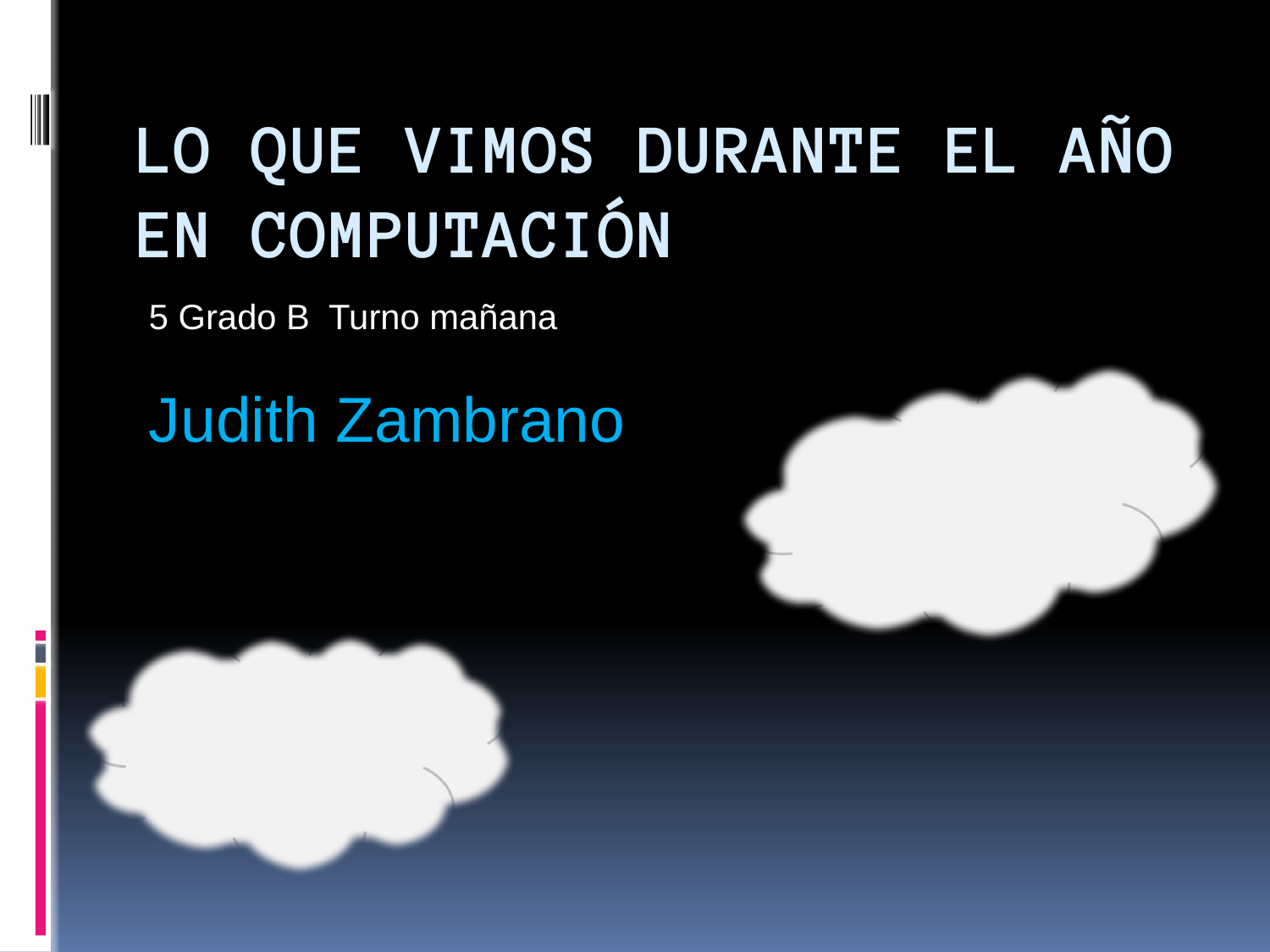

# Lo que vimos durante el año en computación

5 Grado B  Turno mañana

Judith Zambrano